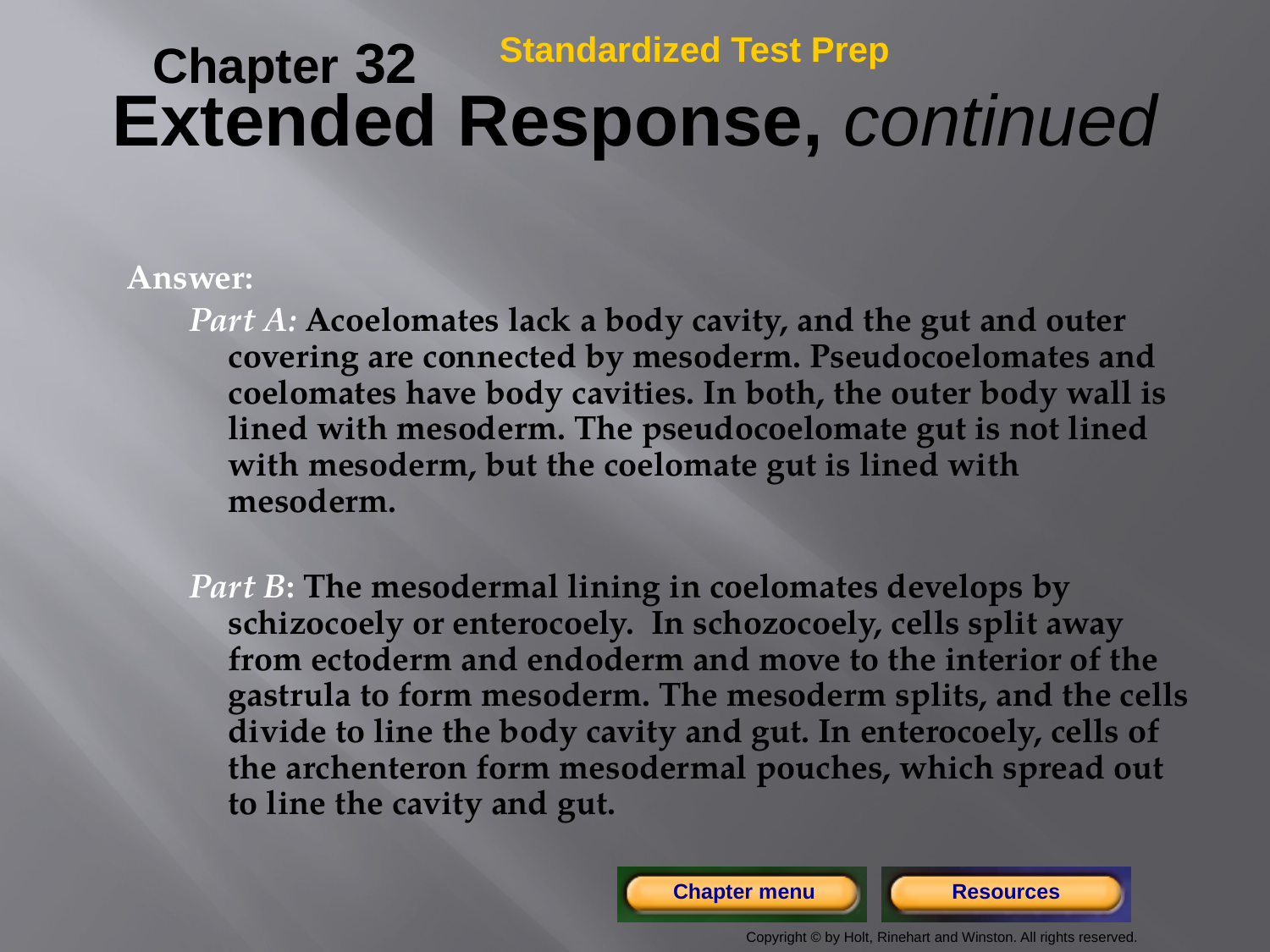

Chapter 32
Standardized Test Prep
# Extended Response, continued
Answer:
Part A: Acoelomates lack a body cavity, and the gut and outer covering are connected by mesoderm. Pseudocoelomates and coelomates have body cavities. In both, the outer body wall is lined with mesoderm. The pseudocoelomate gut is not lined with mesoderm, but the coelomate gut is lined with mesoderm.

Part B: The mesodermal lining in coelomates develops by schizocoely or enterocoely.  In schozocoely, cells split away from ectoderm and endoderm and move to the interior of the gastrula to form mesoderm. The mesoderm splits, and the cells divide to line the body cavity and gut. In enterocoely, cells of the archenteron form mesodermal pouches, which spread out to line the cavity and gut.